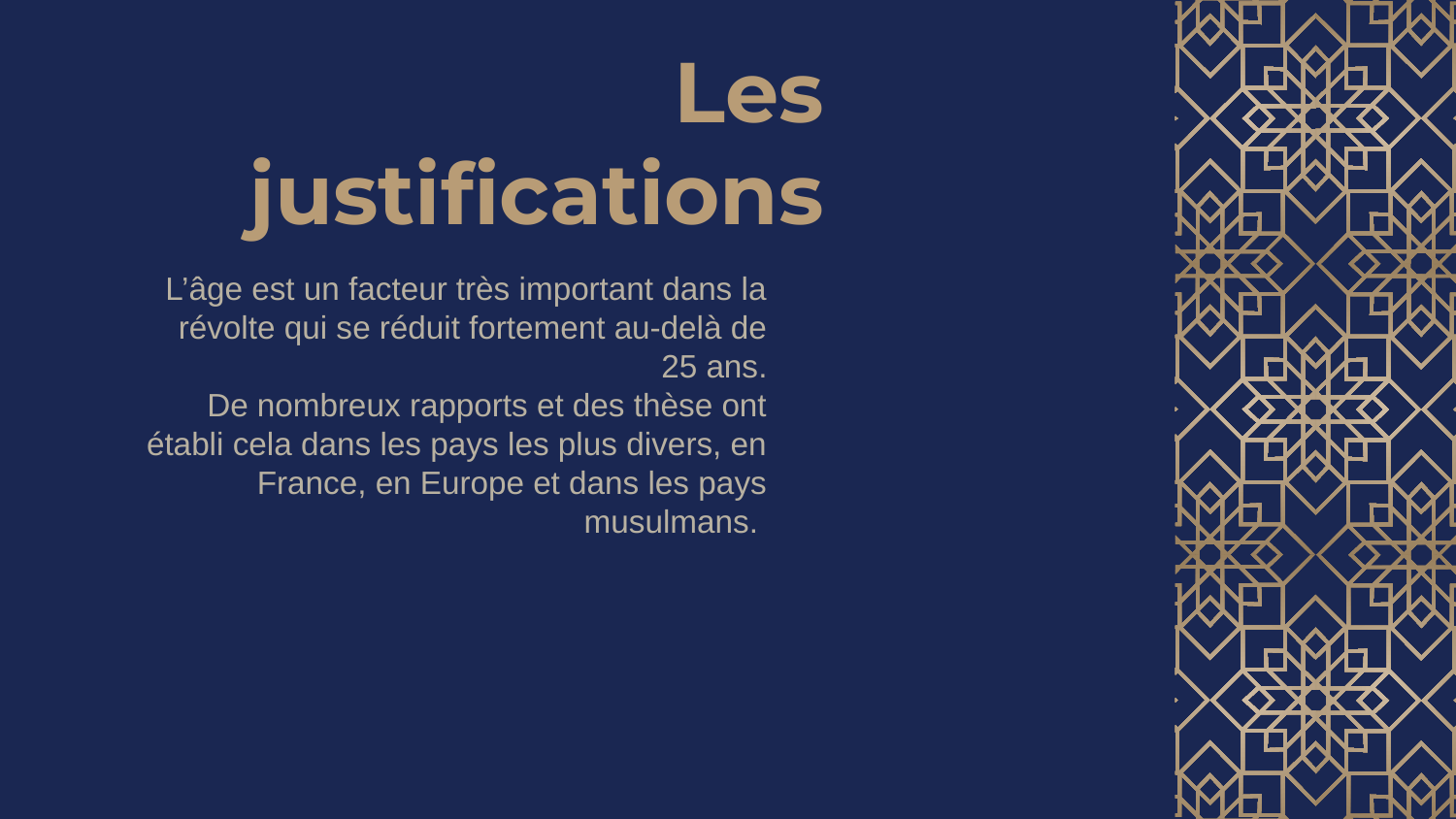

# Les justifications
L’âge est un facteur très important dans la révolte qui se réduit fortement au-delà de 25 ans.
De nombreux rapports et des thèse ont établi cela dans les pays les plus divers, en France, en Europe et dans les pays musulmans.